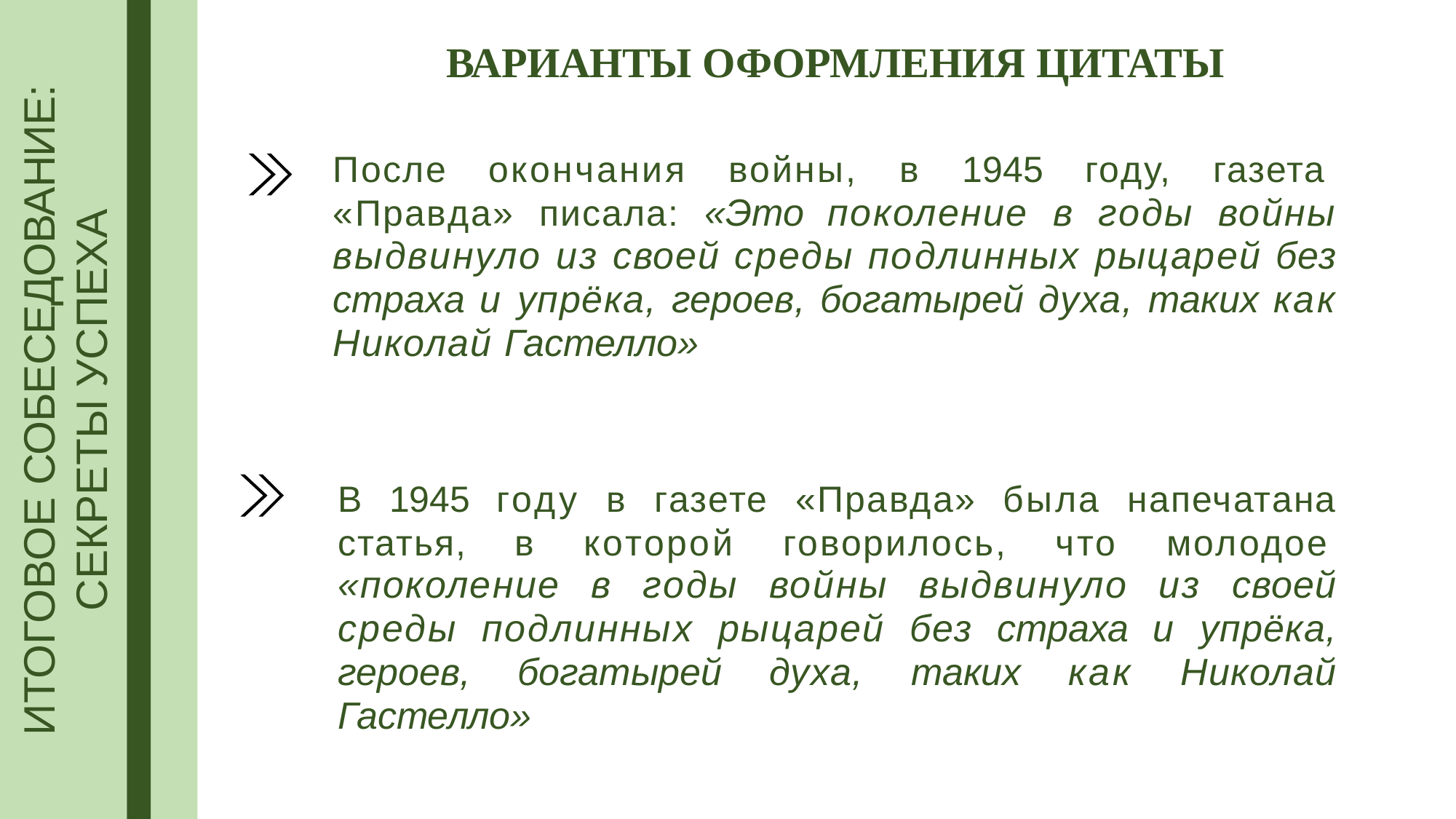

# ВАРИАНТЫ ОФОРМЛЕНИЯ ЦИТАТЫ
ИТОГОВОЕ СОБЕСЕДОВАНИЕ:
СЕКРЕТЫ УСПЕХА
После   окончания   войны,   в   1945   году,   газета
«Правда»  писала:  «Это  поколение  в  годы  войны выдвинуло из своей среды подлинных рыцарей без страха и упрёка, героев, богатырей духа, таких как Николай Гастелло»

В  1945  году  в  газете  «Правда»  была  напечатана статья,   в   которой   говорилось,   что   молодое
«поколение  в  годы  войны  выдвинуло  из  своей среды  подлинных  рыцарей  без  страха  и  упрёка, героев,   богатырей   духа,   таких   как   Николай Гастелло»